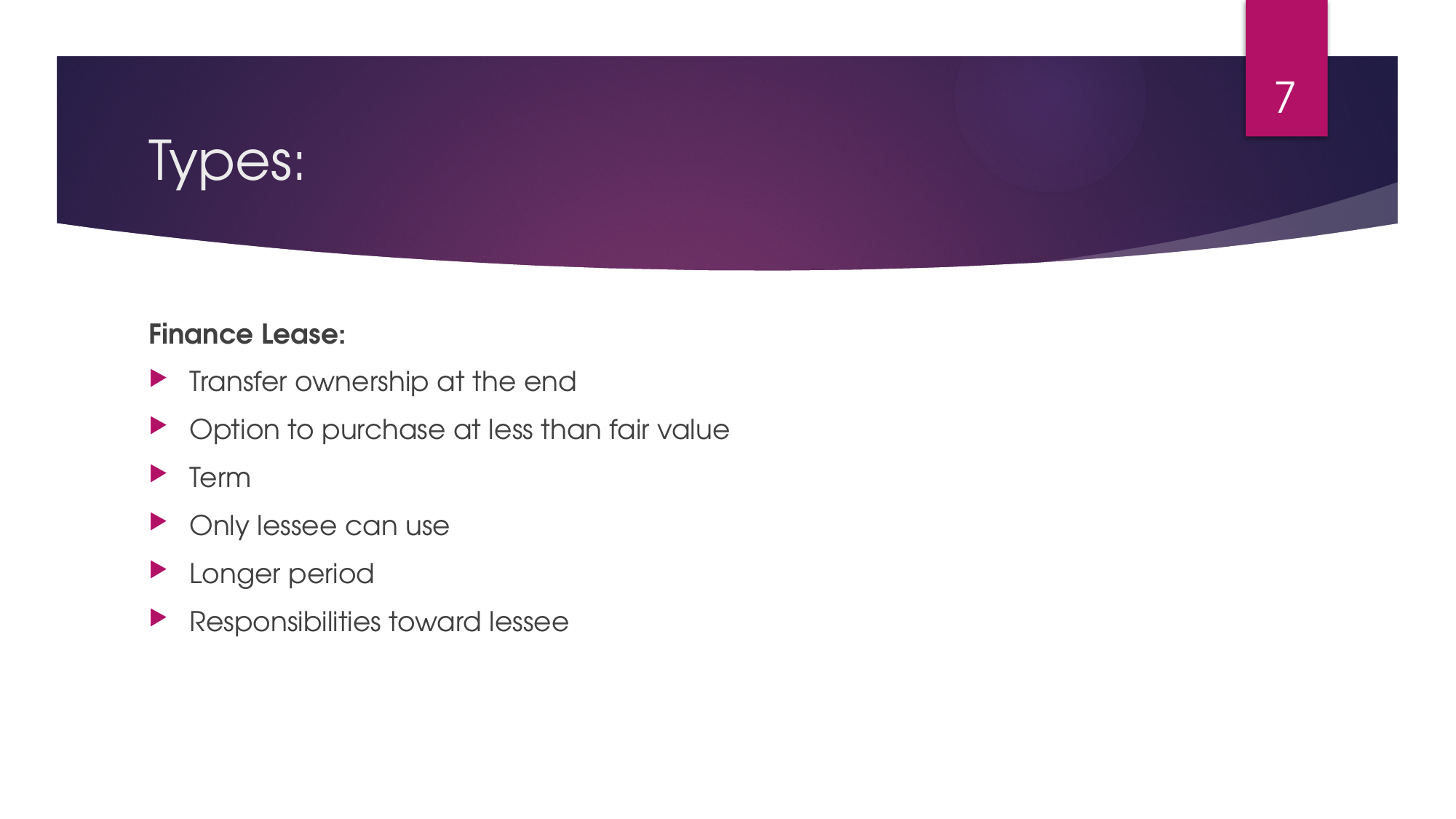

7
# Types:
Finance Lease:
Transfer ownership at the end
Option to purchase at less than fair value
Term
Only lessee can use
Longer period
Responsibilities toward lessee